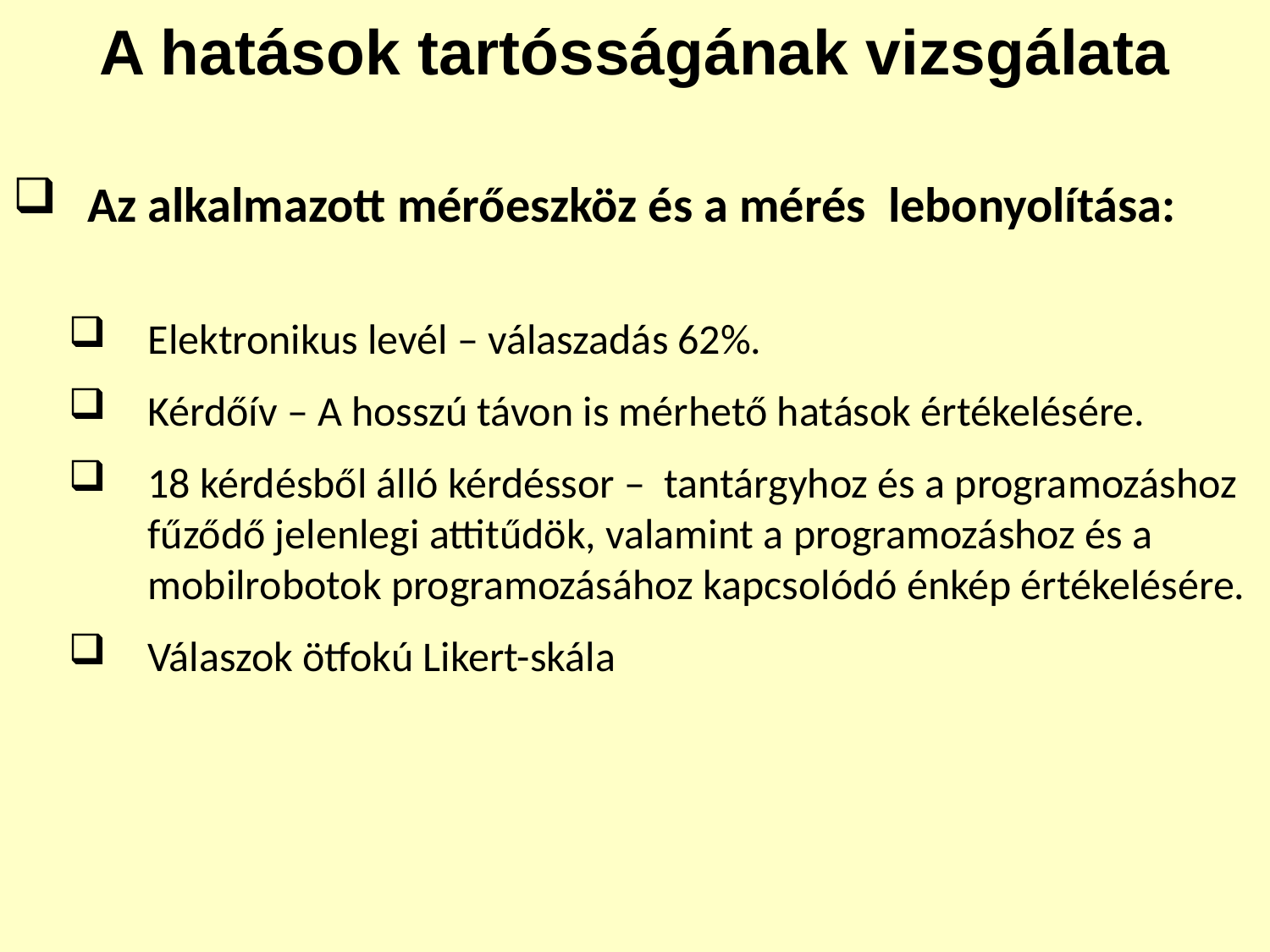

A hatások tartósságának vizsgálata
Az alkalmazott mérőeszköz és a mérés  lebonyolítása:
Elektronikus levél – válaszadás 62%.
Kérdőív – A hosszú távon is mérhető hatások értékelésére.
18 kérdésből álló kérdéssor –  tantárgyhoz és a programozáshoz fűződő jelenlegi attitűdök, valamint a programozáshoz és a mobilrobotok programozásához kapcsolódó énkép értékelésére.
Válaszok ötfokú Likert-skála